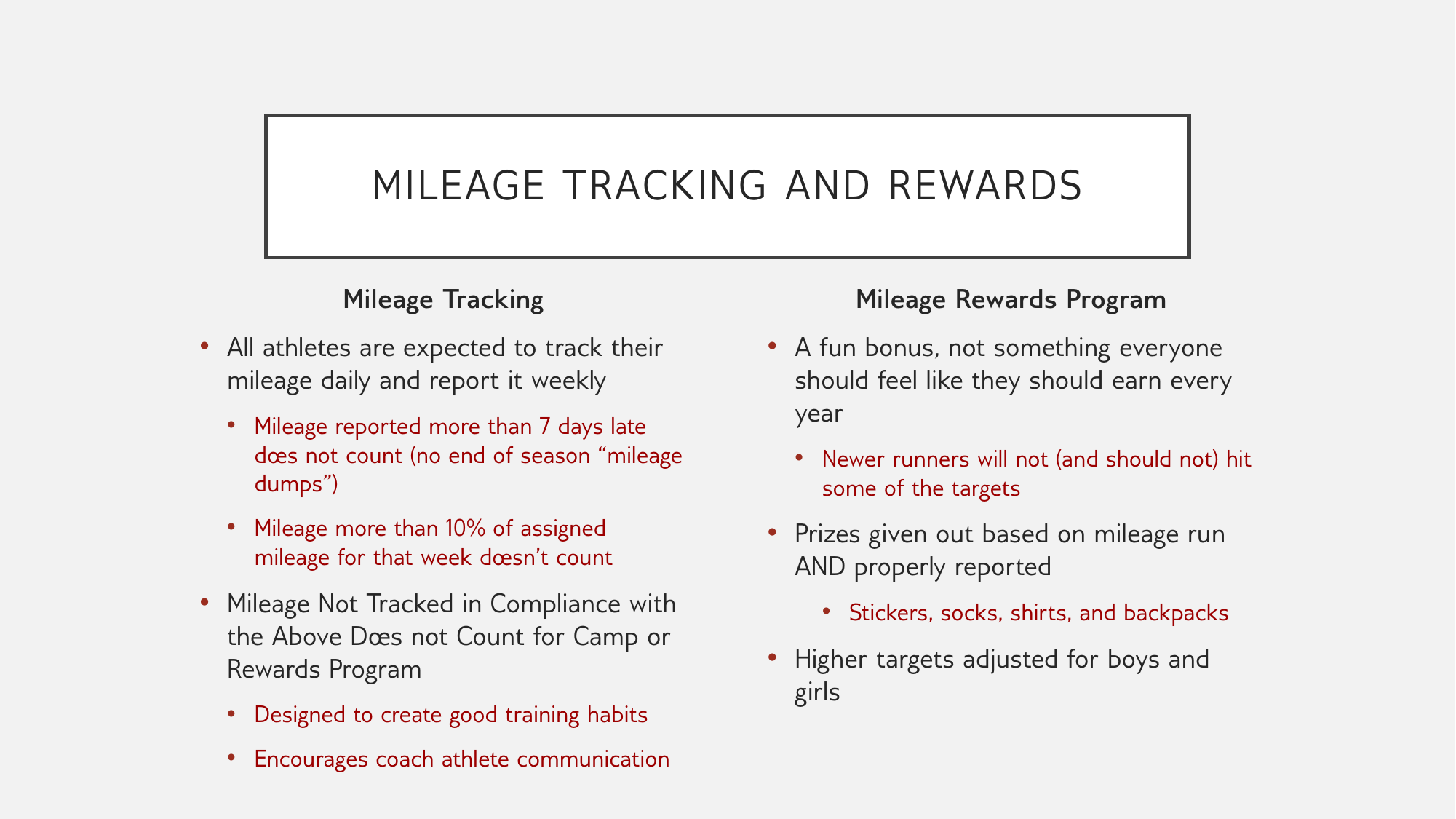

# MILEAGE TRACKING AND REWARDS
Mileage Tracking
All athletes are expected to track their mileage daily and report it weekly
Mileage reported more than 7 days late does not count (no end of season “mileage dumps”)
Mileage more than 10% of assigned mileage for that week doesn’t count
Mileage Not Tracked in Compliance with the Above Does not Count for Camp or Rewards Program
Designed to create good training habits
Encourages coach athlete communication
Mileage Rewards Program
A fun bonus, not something everyone should feel like they should earn every year
Newer runners will not (and should not) hit some of the targets
Prizes given out based on mileage run AND properly reported
Stickers, socks, shirts, and backpacks
Higher targets adjusted for boys and girls